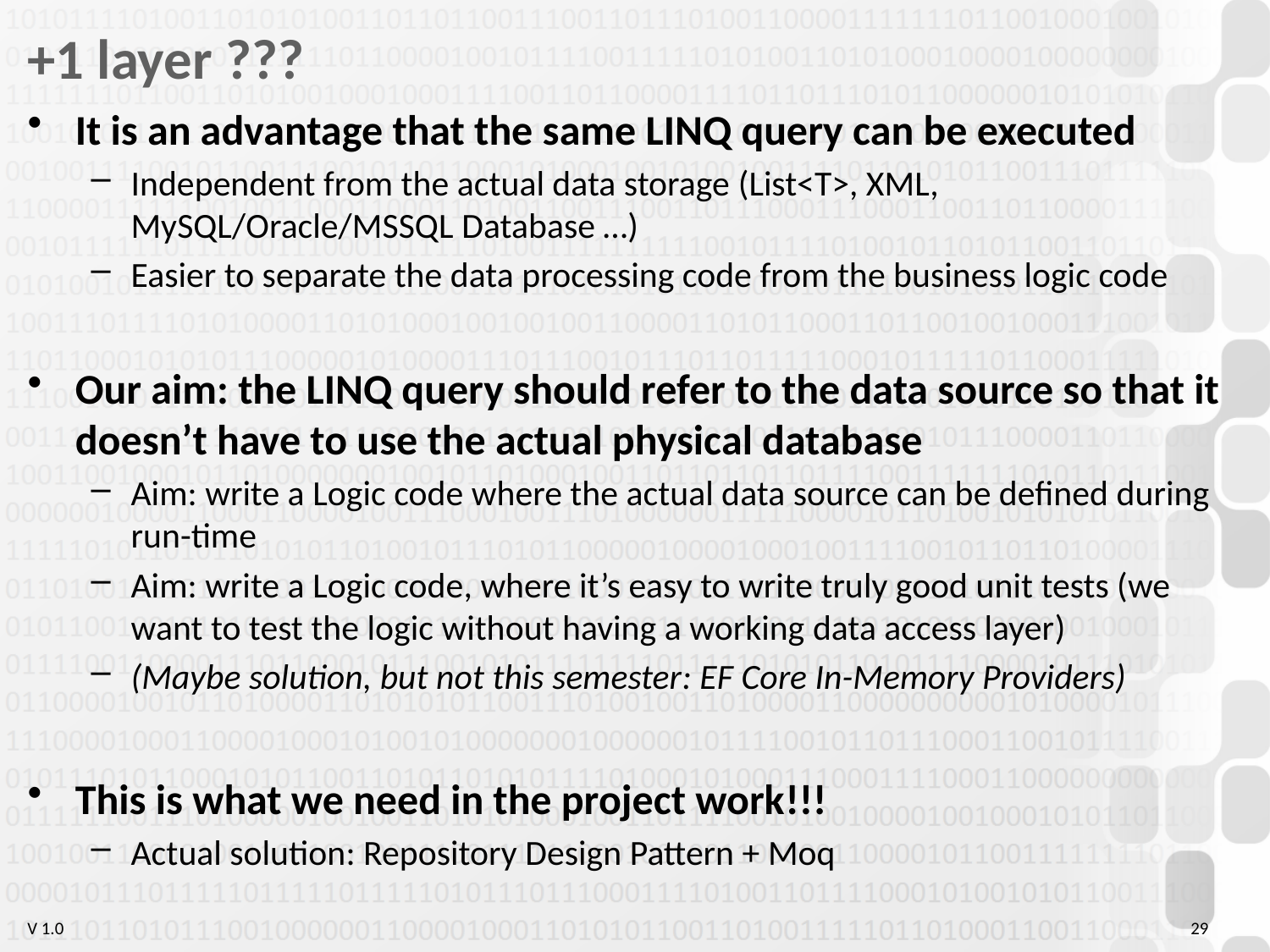

# +1 layer ???
It is an advantage that the same LINQ query can be executed
Independent from the actual data storage (List<T>, XML, MySQL/Oracle/MSSQL Database …)
Easier to separate the data processing code from the business logic code

Our aim: the LINQ query should refer to the data source so that it doesn’t have to use the actual physical database
Aim: write a Logic code where the actual data source can be defined during run-time
Aim: write a Logic code, where it’s easy to write truly good unit tests (we want to test the logic without having a working data access layer)
(Maybe solution, but not this semester: EF Core In-Memory Providers)

This is what we need in the project work!!!
Actual solution: Repository Design Pattern + Moq

29